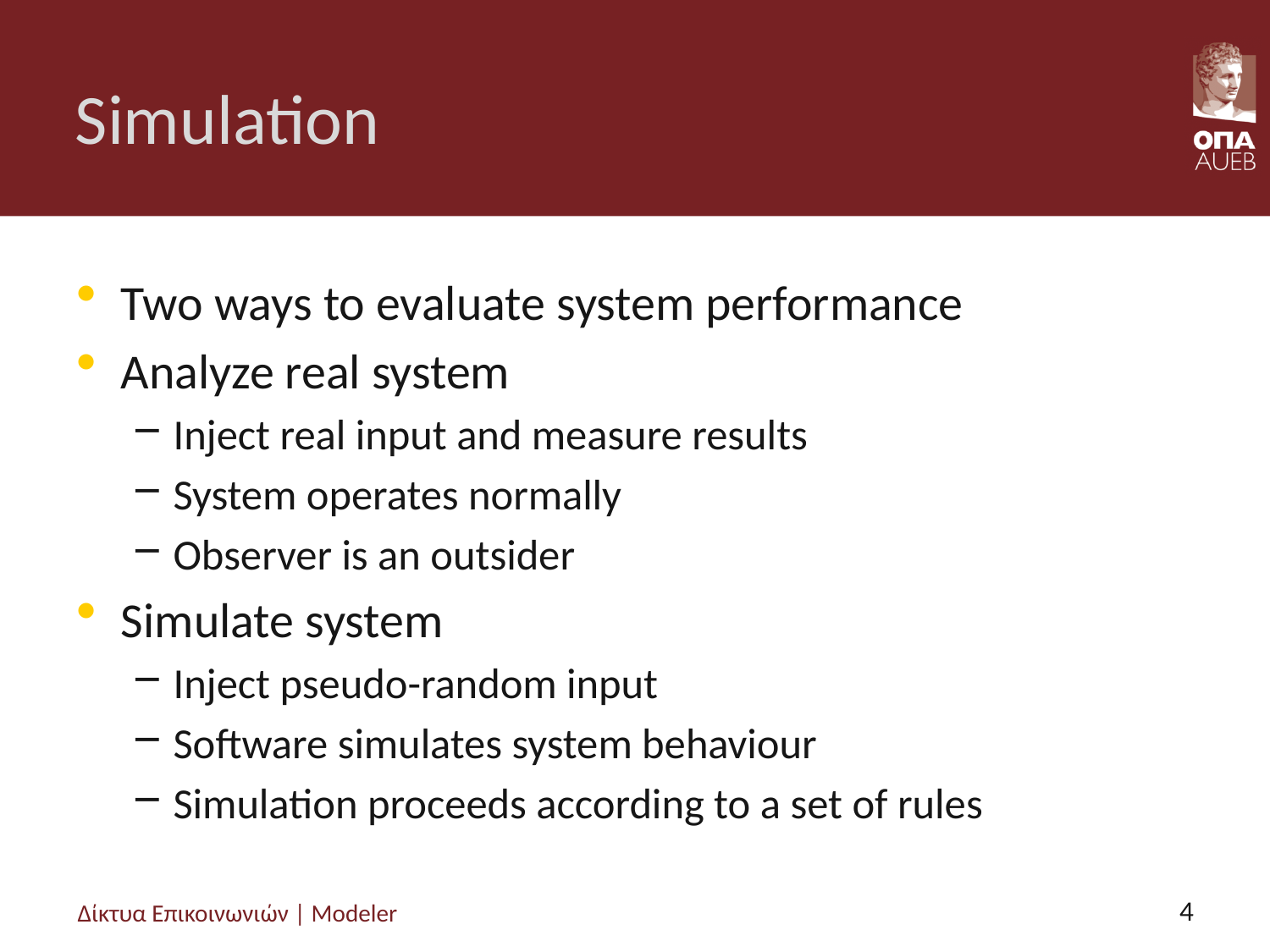

# Simulation
Two ways to evaluate system performance
Analyze real system
Inject real input and measure results
System operates normally
Observer is an outsider
Simulate system
Inject pseudo-random input
Software simulates system behaviour
Simulation proceeds according to a set of rules

Δίκτυα Επικοινωνιών | Modeler
4